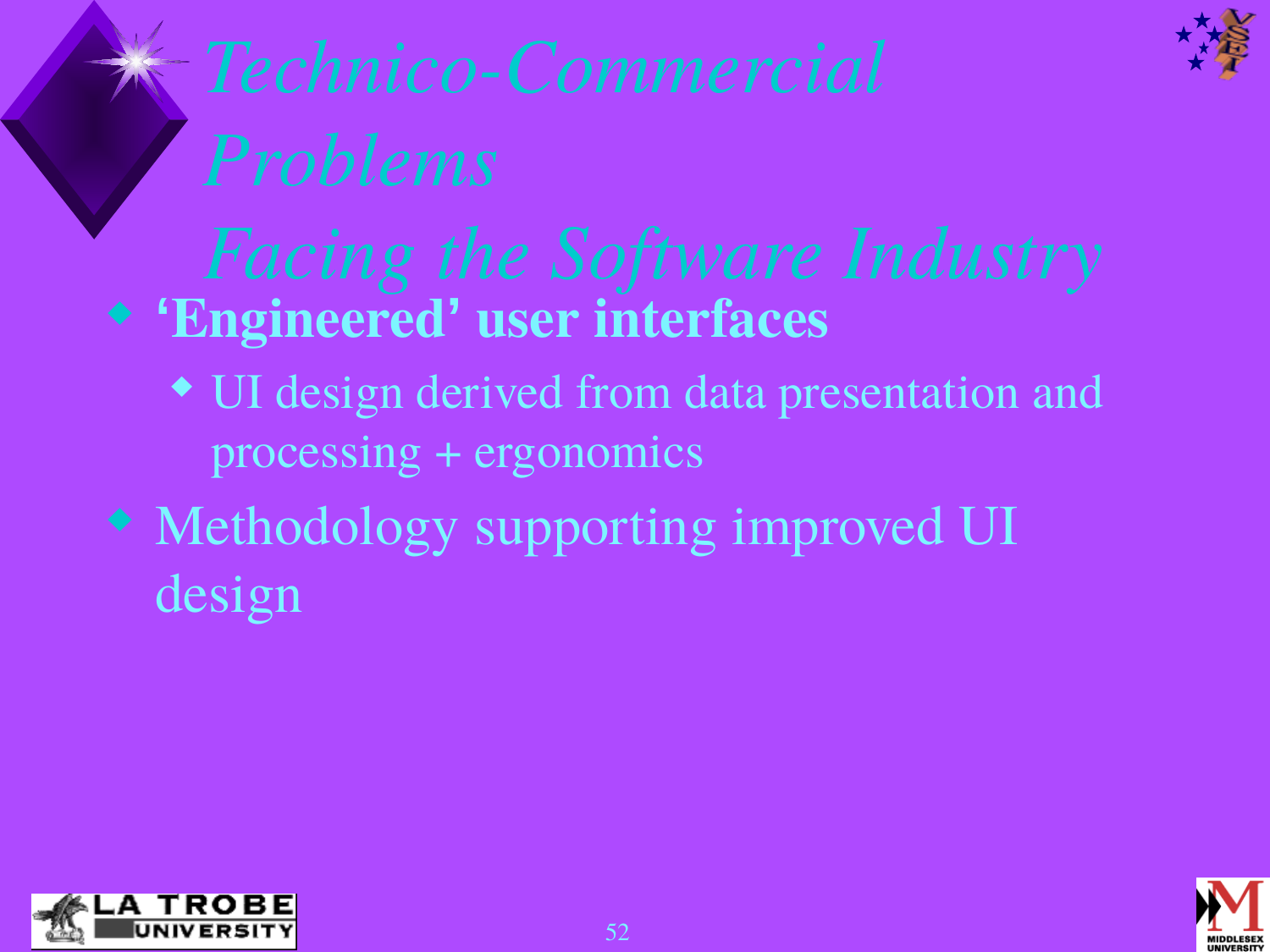

# Technico-Commercial Problems Facing the Software Industry
‘Engineered’ user interfaces
UI design derived from data presentation and processing + ergonomics
Methodology supporting improved UI design